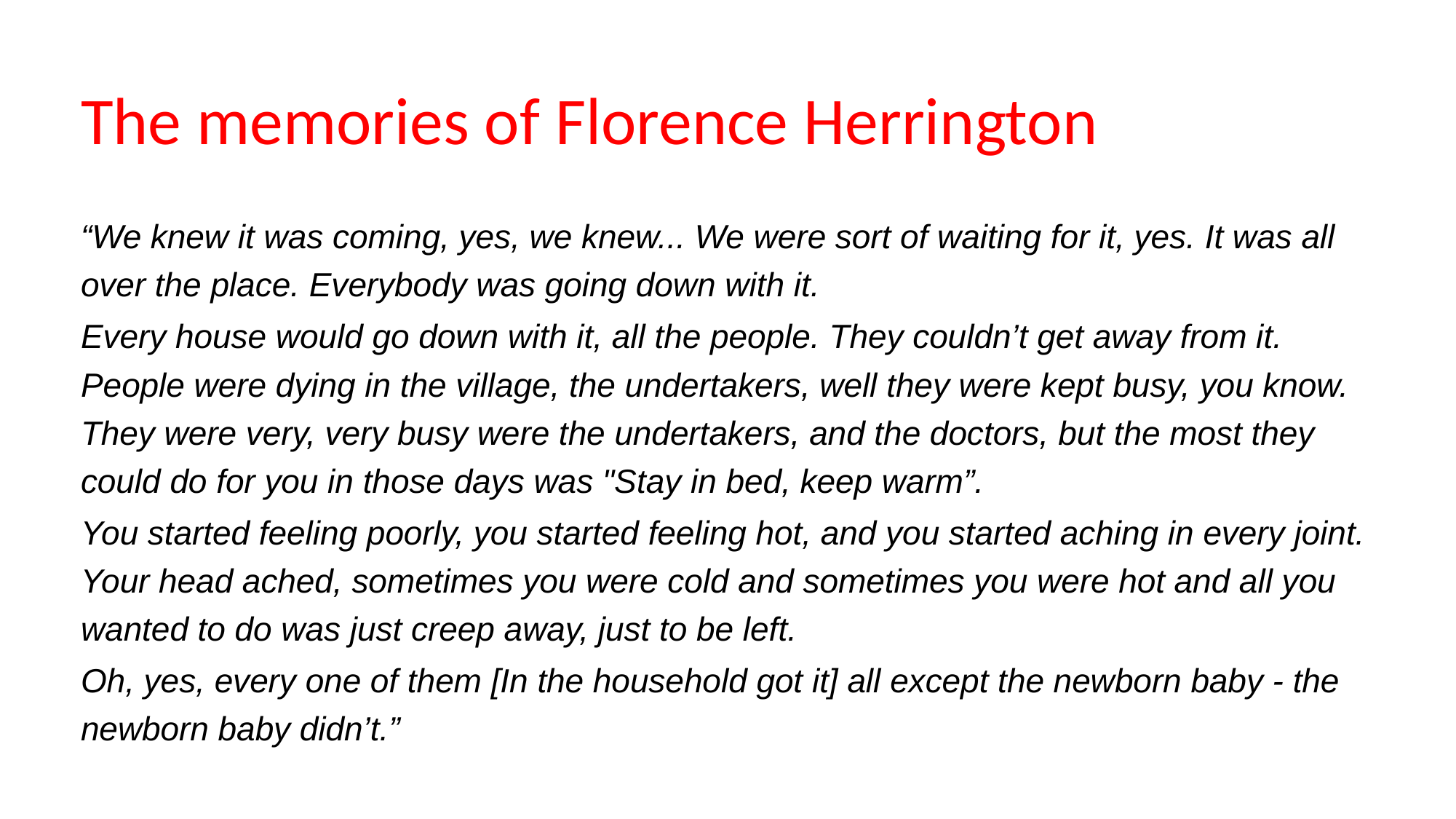

# The memories of Florence Herrington
“We knew it was coming, yes, we knew... We were sort of waiting for it, yes. It was all over the place. Everybody was going down with it.
Every house would go down with it, all the people. They couldn’t get away from it. People were dying in the village, the undertakers, well they were kept busy, you know. They were very, very busy were the undertakers, and the doctors, but the most they could do for you in those days was "Stay in bed, keep warm”.
You started feeling poorly, you started feeling hot, and you started aching in every joint. Your head ached, sometimes you were cold and sometimes you were hot and all you wanted to do was just creep away, just to be left.
Oh, yes, every one of them [In the household got it] all except the newborn baby - the newborn baby didn’t.”